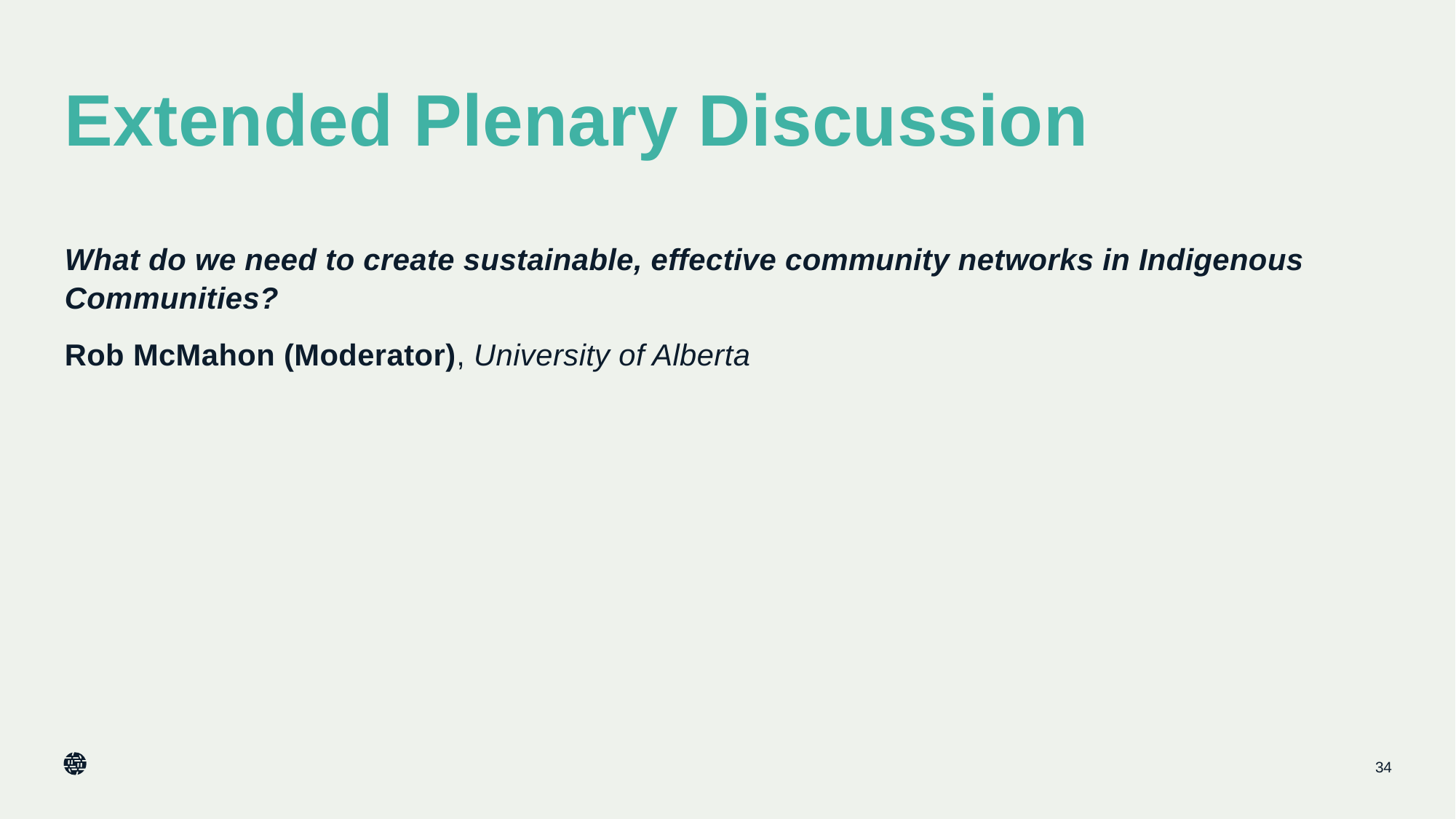

# Extended Plenary Discussion
What do we need to create sustainable, effective community networks in Indigenous Communities?
Rob McMahon (Moderator), University of Alberta

34